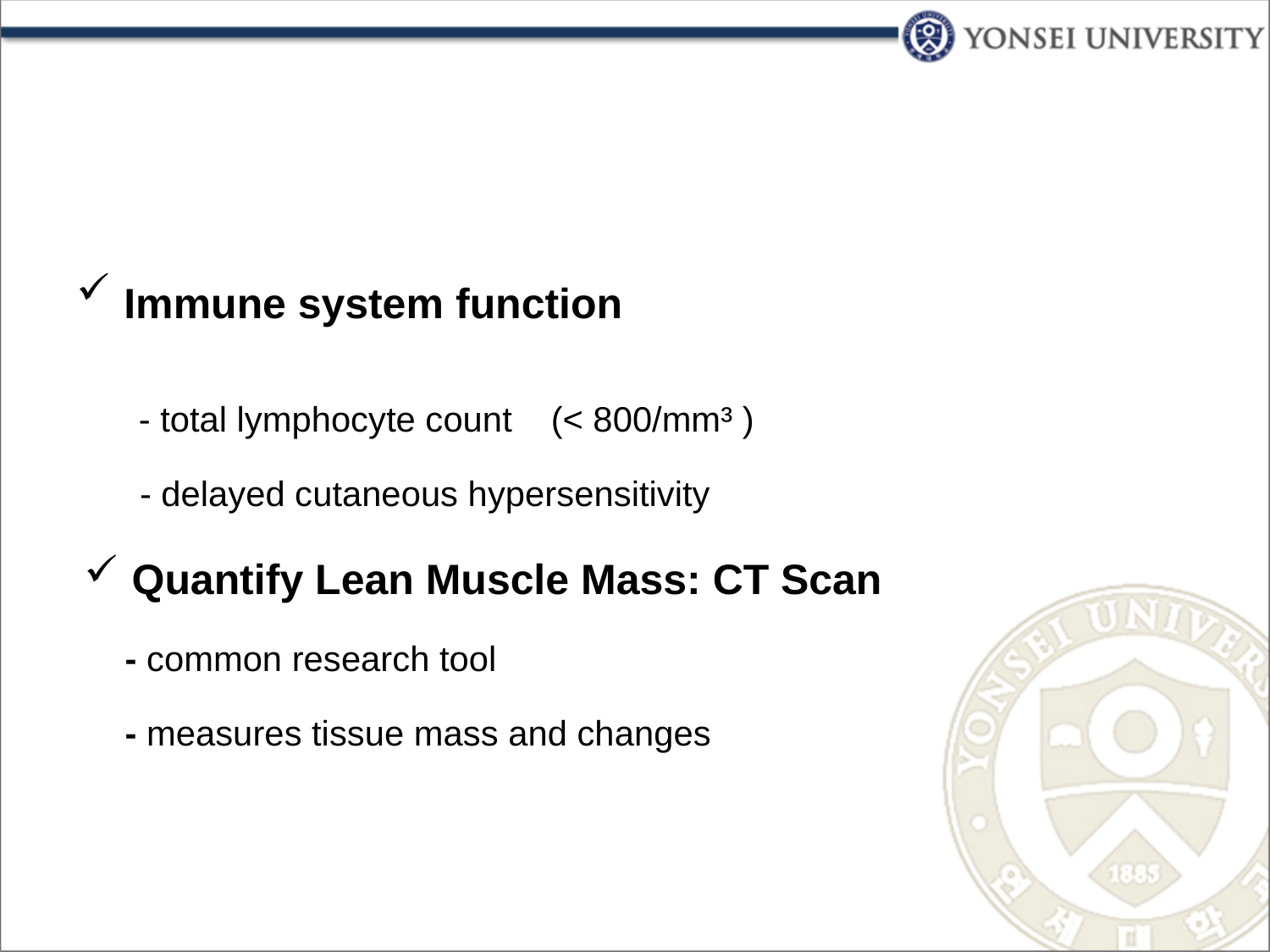

#
Immune system function
    - total lymphocyte count    (< 800/mm³ )
- delayed cutaneous hypersensitivity
Quantify Lean Muscle Mass: CT Scan
     - common research tool
     - measures tissue mass and changes